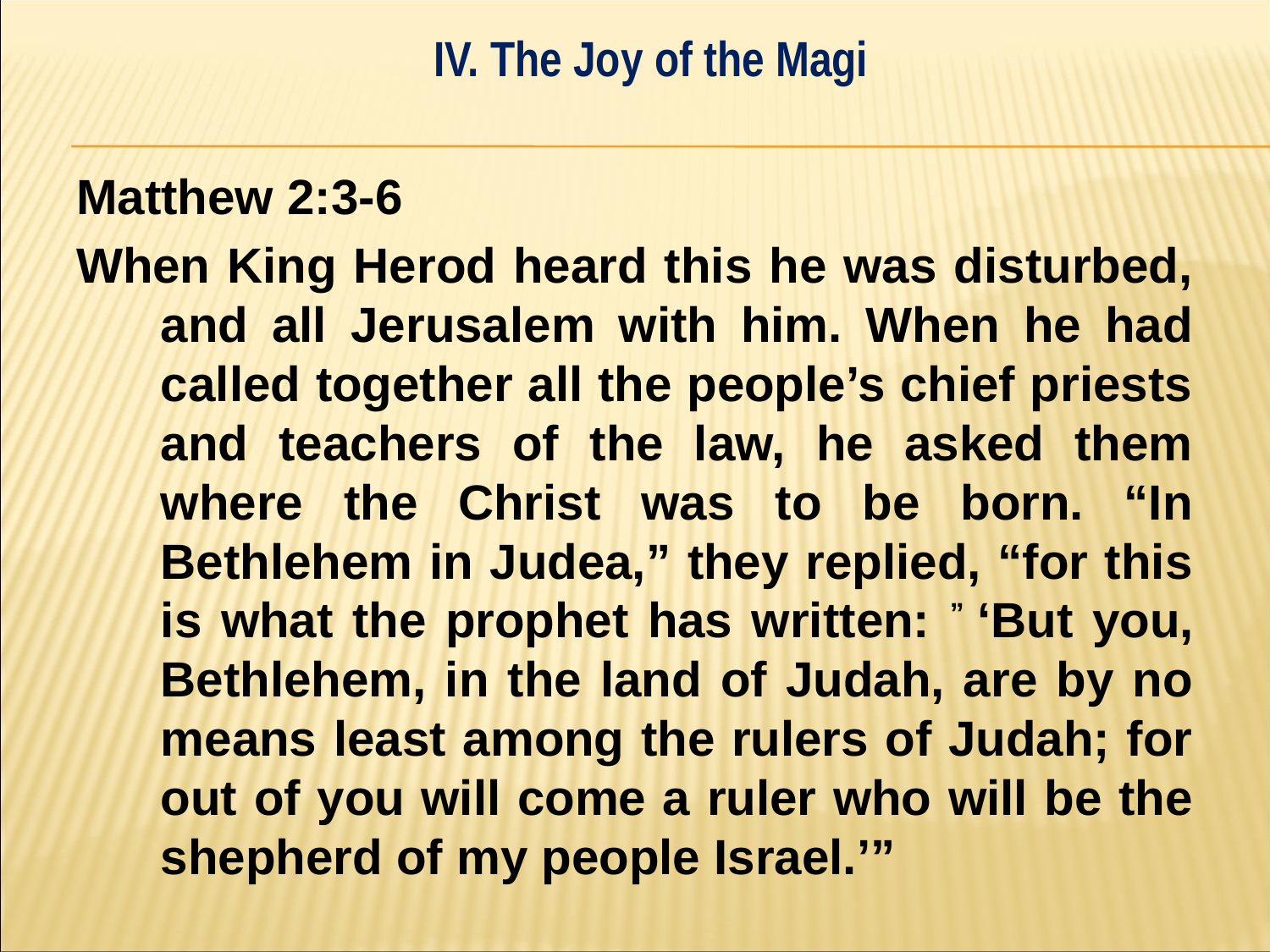

IV. The Joy of the Magi
#
Matthew 2:3-6
When King Herod heard this he was disturbed, and all Jerusalem with him. When he had called together all the people’s chief priests and teachers of the law, he asked them where the Christ was to be born. “In Bethlehem in Judea,” they replied, “for this is what the prophet has written: ” ‘But you, Bethlehem, in the land of Judah, are by no means least among the rulers of Judah; for out of you will come a ruler who will be the shepherd of my people Israel.’”